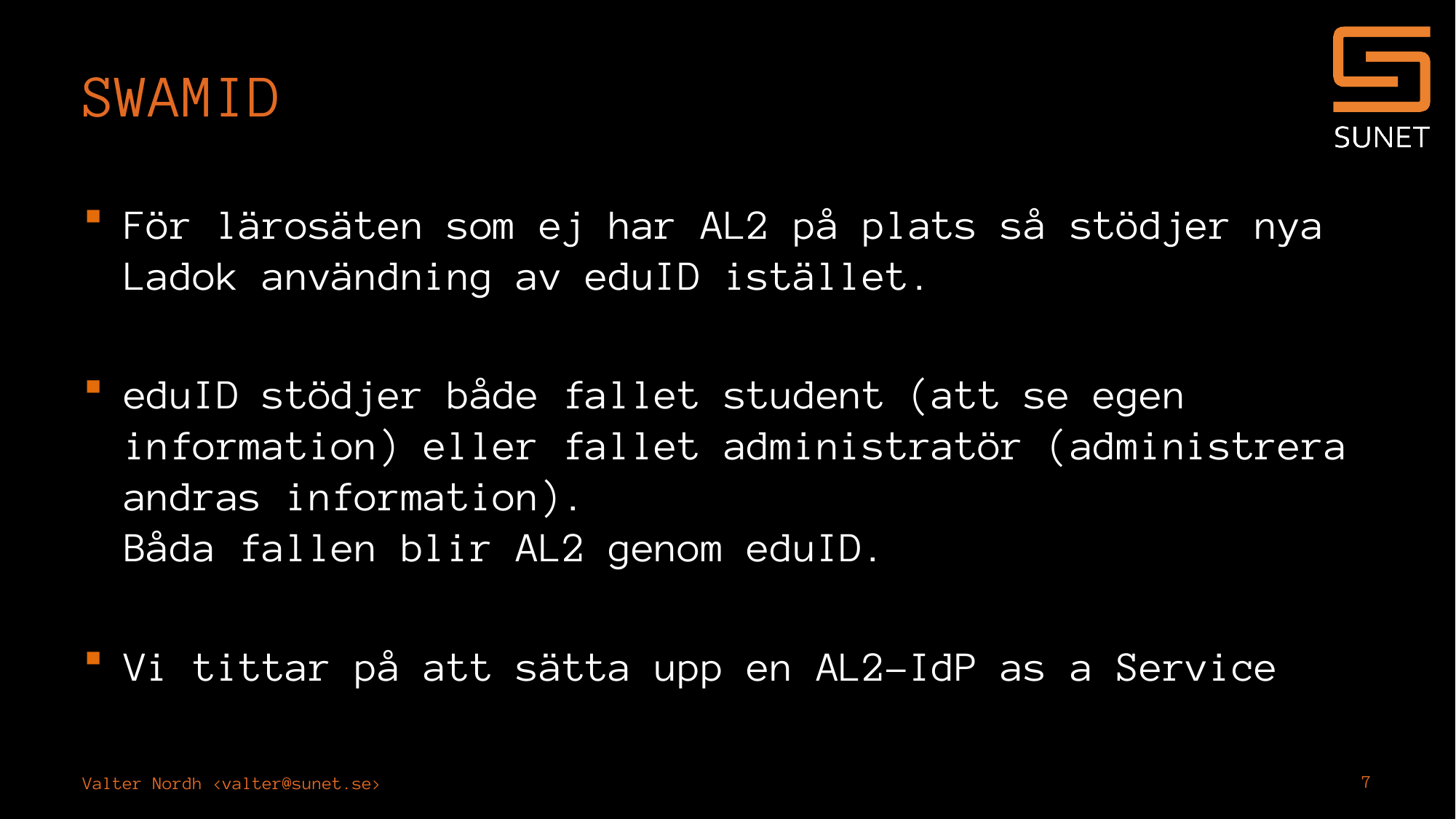

# SWAMID
För lärosäten som ej har AL2 på plats så stödjer nya Ladok användning av eduID istället.

eduID stödjer både fallet student (att se egen information) eller fallet administratör (administrera andras information).
Båda fallen blir AL2 genom eduID.

Vi tittar på att sätta upp en AL2-IdP as a Service
7
Valter Nordh <valter@sunet.se>